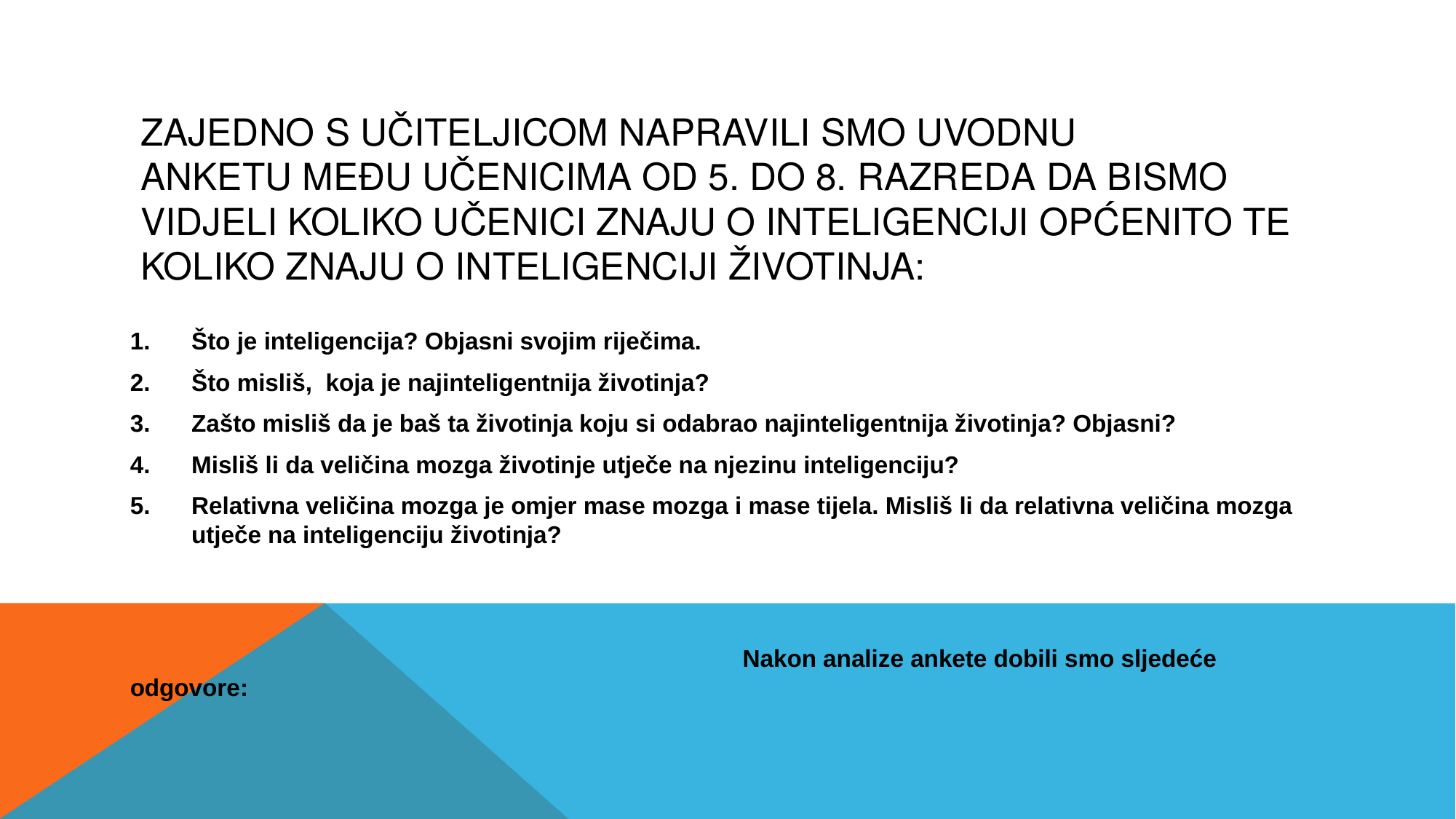

# Zajedno s učiteljicom napravili smo uvodnu anketu među učenicima od 5. do 8. razreda da bismo vidjeli koliko učenici znaju o inteligenciji općenito te koliko znaju o inteligenciji životinja:
Što je inteligencija? Objasni svojim riječima.
Što misliš,  koja je najinteligentnija životinja?
Zašto misliš da je baš ta životinja koju si odabrao najinteligentnija životinja? Objasni?
Misliš li da veličina mozga životinje utječe na njezinu inteligenciju?
Relativna veličina mozga je omjer mase mozga i mase tijela. Misliš li da relativna veličina mozga utječe na inteligenciju životinja?

                                                                                           Nakon analize ankete dobili smo sljedeće odgovore: